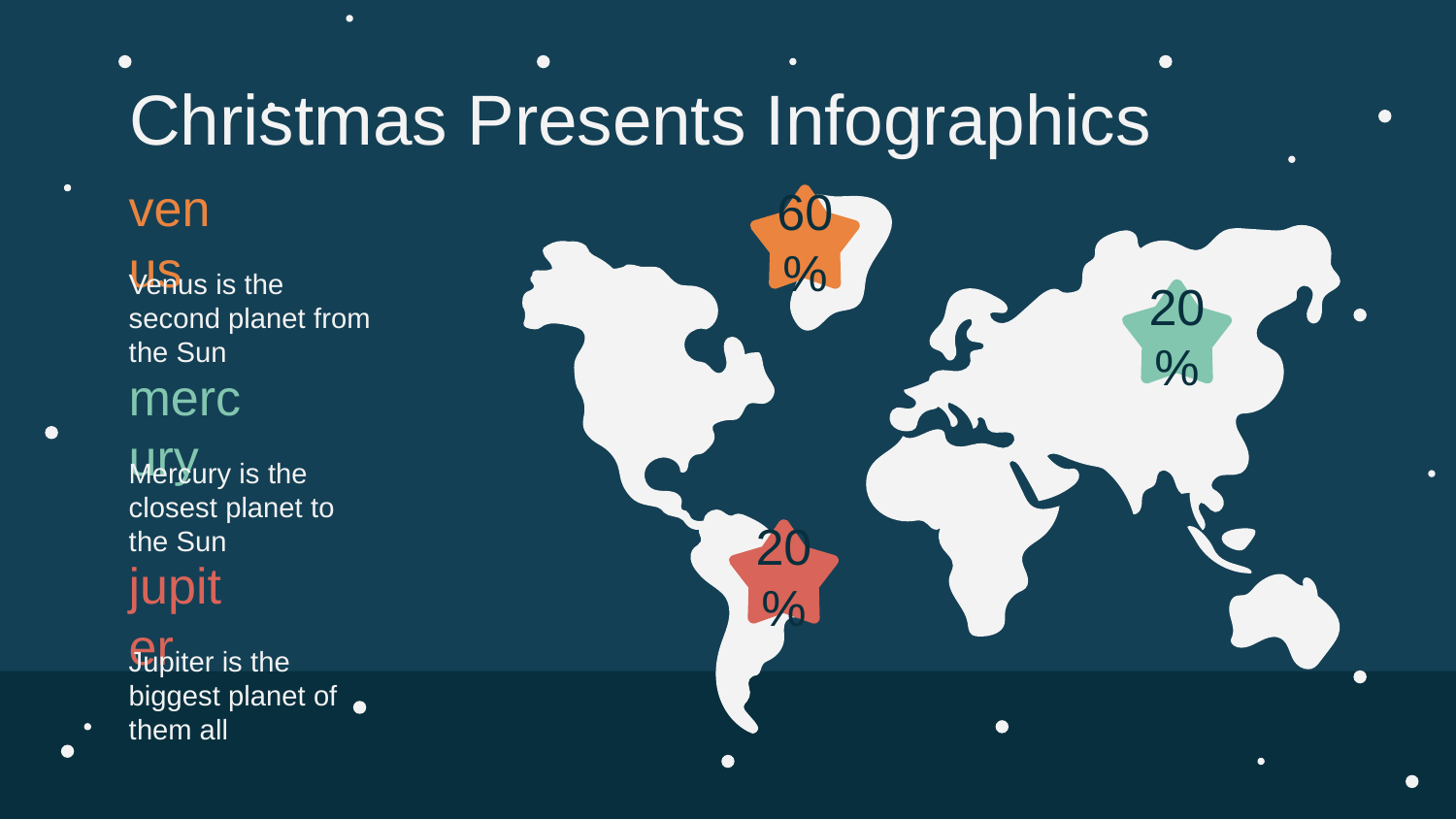

# Christmas Presents Infographics

venus
Venus is the second planet from the Sun
60%

20%
mercury
Mercury is the closest planet to the Sun

20%
jupiter
Jupiter is the biggest planet of them all